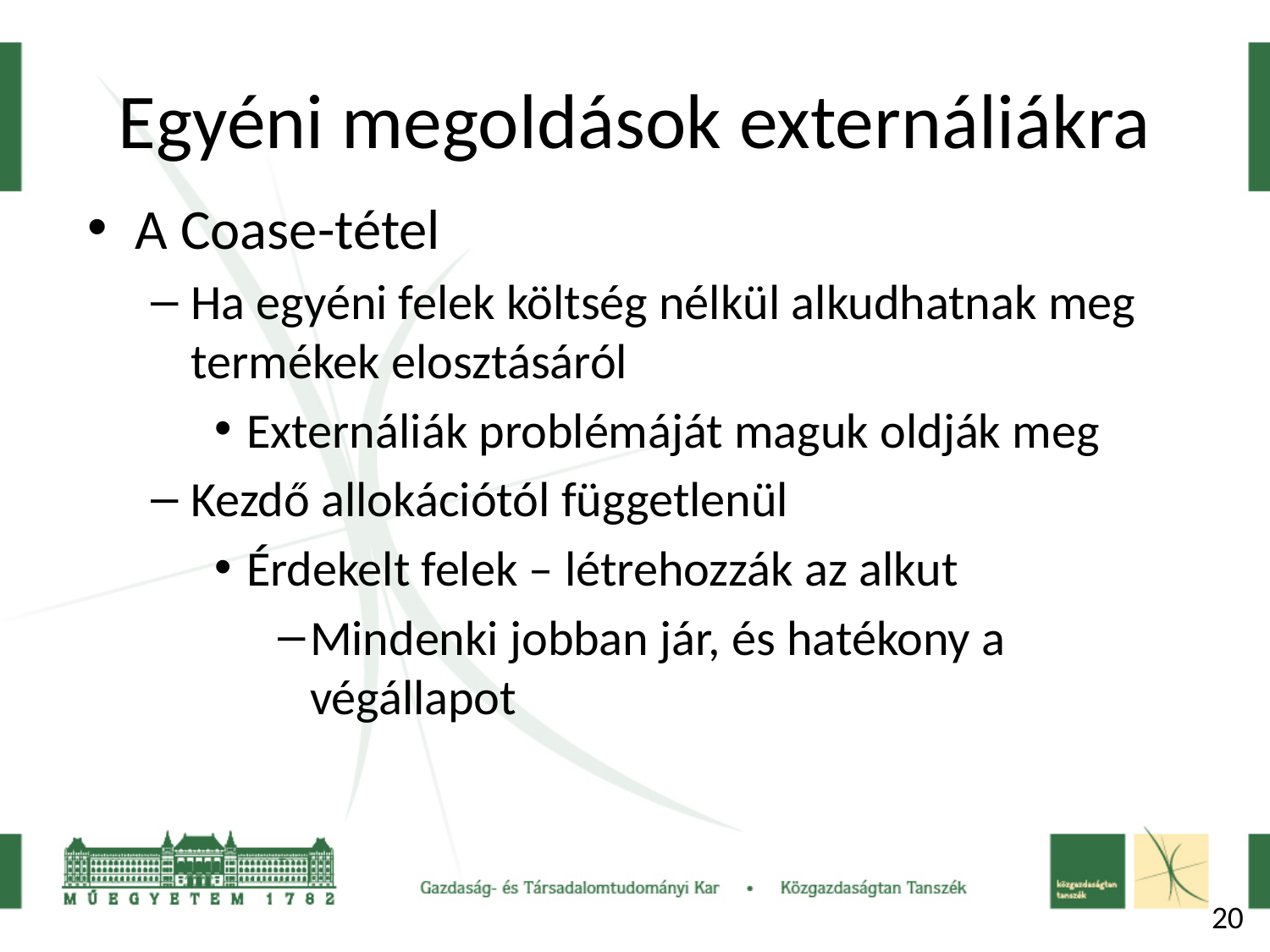

# Egyéni megoldások externáliákra
A Coase-tétel
Ha egyéni felek költség nélkül alkudhatnak meg termékek elosztásáról
Externáliák problémáját maguk oldják meg
Kezdő allokációtól függetlenül
Érdekelt felek – létrehozzák az alkut
Mindenki jobban jár, és hatékony a végállapot
20